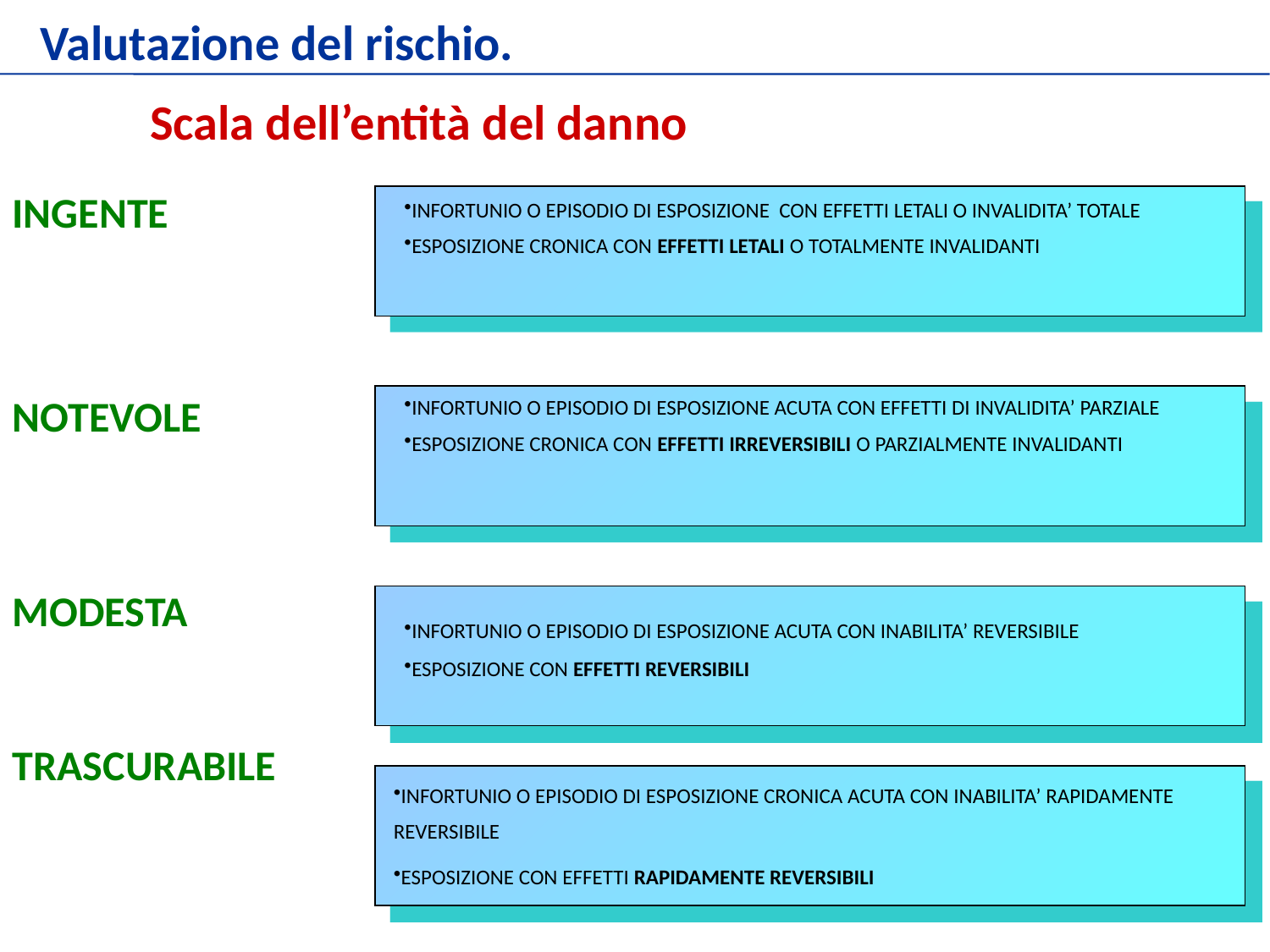

Valutazione del rischio.

Scala dell’entità del danno
INGENTE

NOTEVOLE

MODESTA

TRASCURABILE

INFORTUNIO O EPISODIO DI ESPOSIZIONE  CON EFFETTI LETALI O INVALIDITA’ TOTALE
ESPOSIZIONE CRONICA CON EFFETTI LETALI O TOTALMENTE INVALIDANTI

INFORTUNIO O EPISODIO DI ESPOSIZIONE ACUTA CON EFFETTI DI INVALIDITA’ PARZIALE
ESPOSIZIONE CRONICA CON EFFETTI IRREVERSIBILI O PARZIALMENTE INVALIDANTI

INFORTUNIO O EPISODIO DI ESPOSIZIONE ACUTA CON INABILITA’ REVERSIBILE
ESPOSIZIONE CON EFFETTI REVERSIBILI

INFORTUNIO O EPISODIO DI ESPOSIZIONE CRONICA ACUTA CON INABILITA’ RAPIDAMENTE REVERSIBILE
ESPOSIZIONE CON EFFETTI RAPIDAMENTE REVERSIBILI